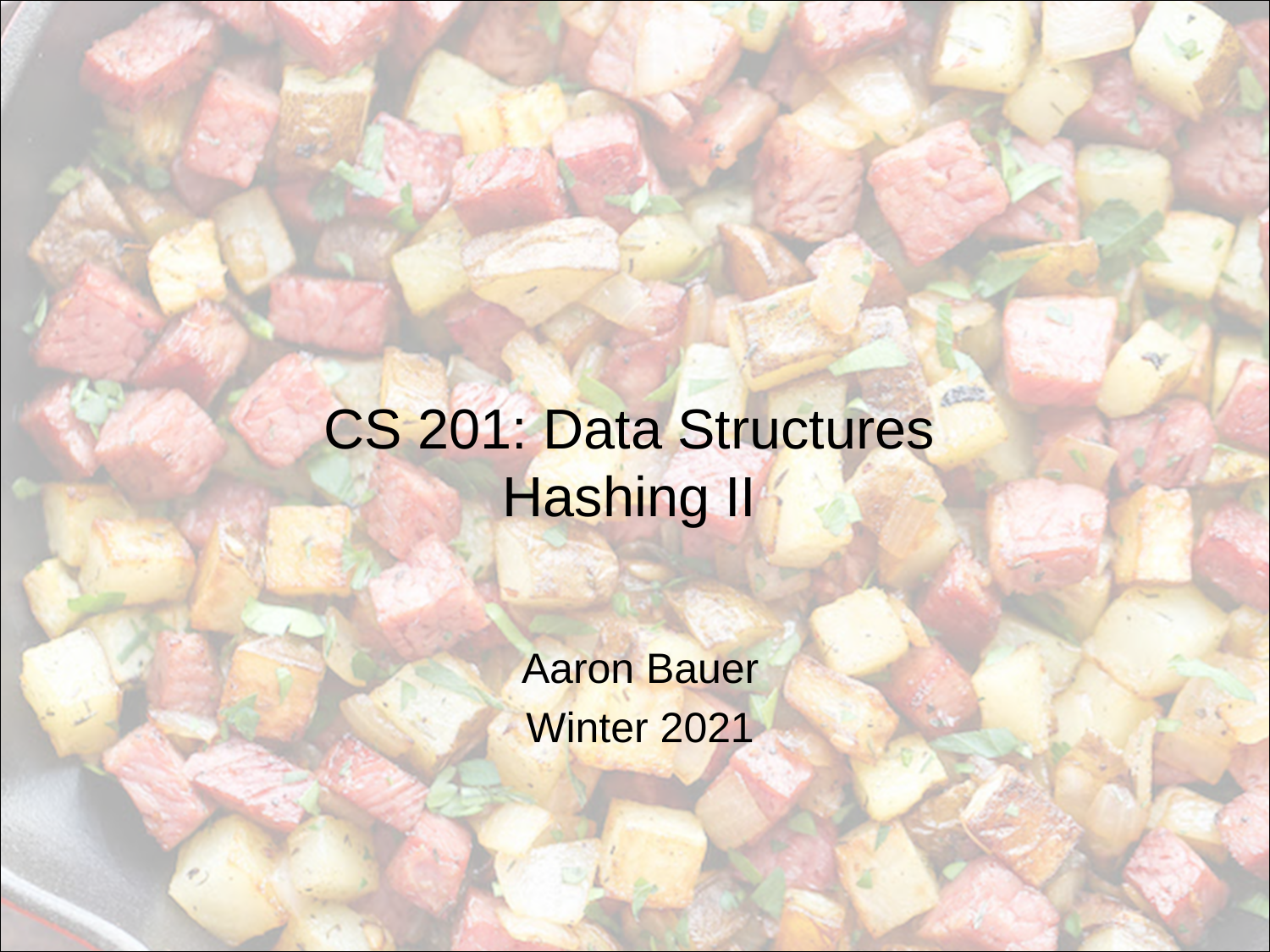

# CS 201: Data Structures Hashing II
Aaron Bauer
Winter 2021